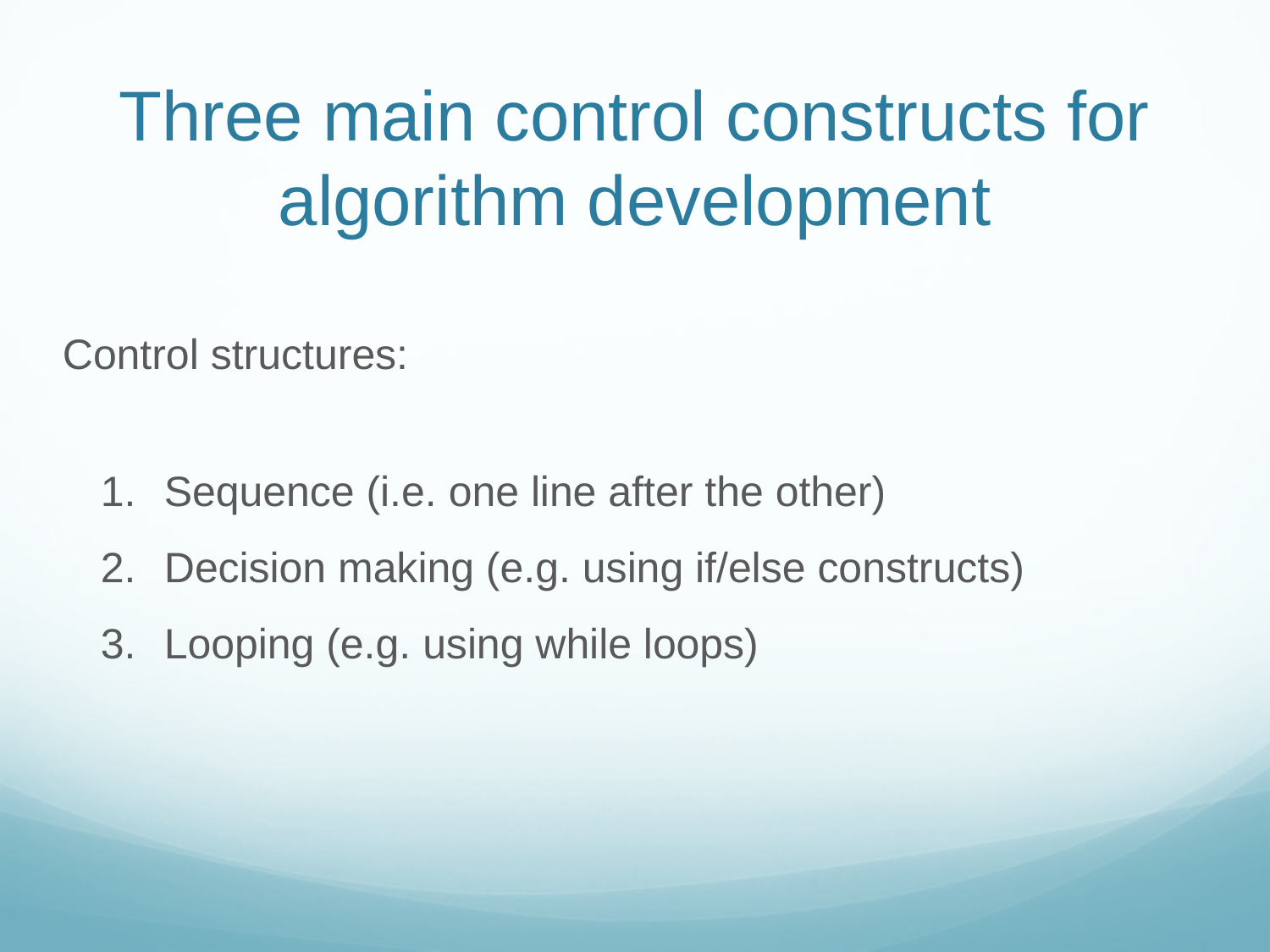

Three main control constructs for algorithm development

Control structures:

Sequence (i.e. one line after the other)
Decision making (e.g. using if/else constructs)
Looping (e.g. using while loops)